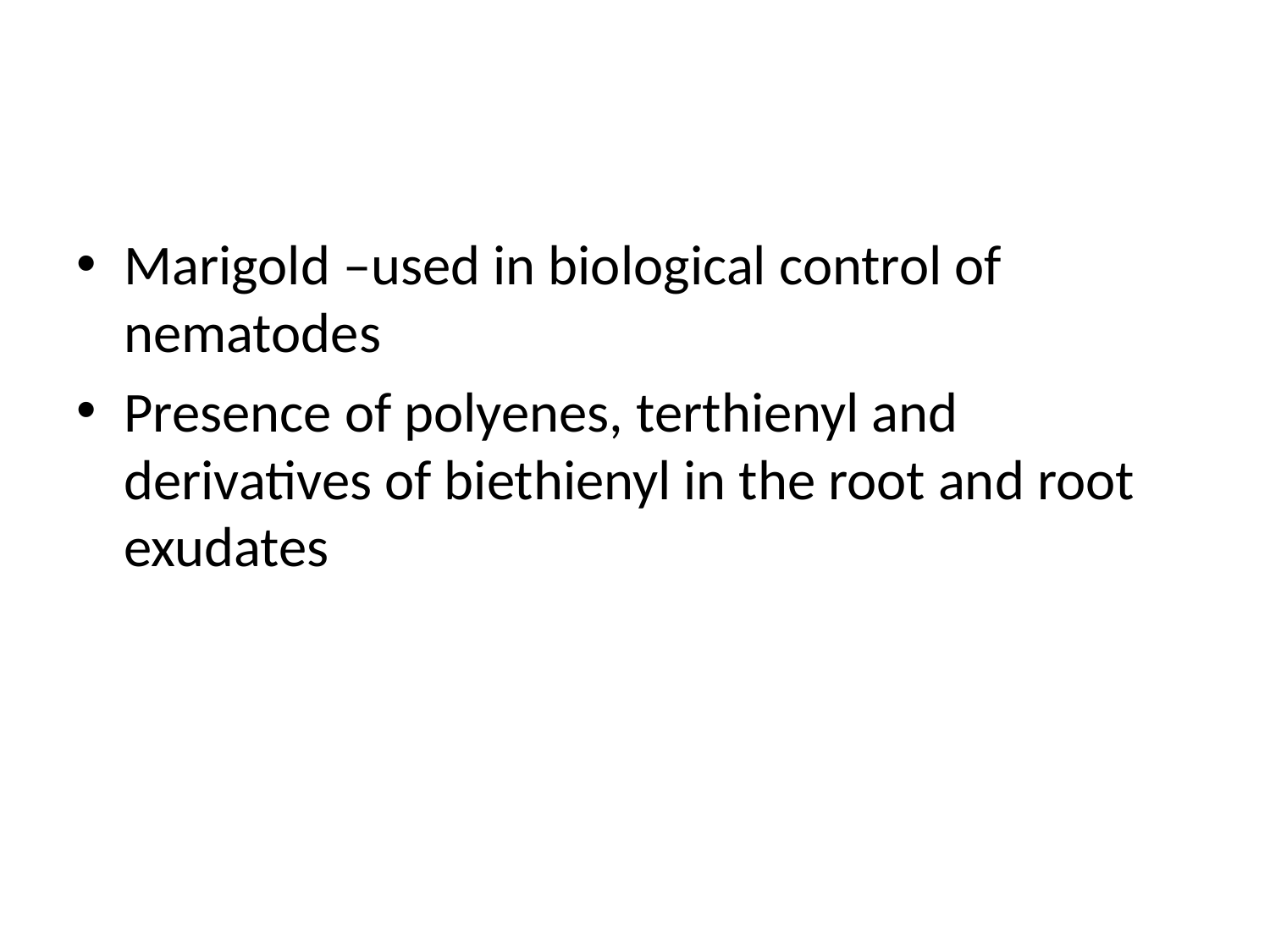

#
Marigold –used in biological control of nematodes
Presence of polyenes, terthienyl and derivatives of biethienyl in the root and root exudates